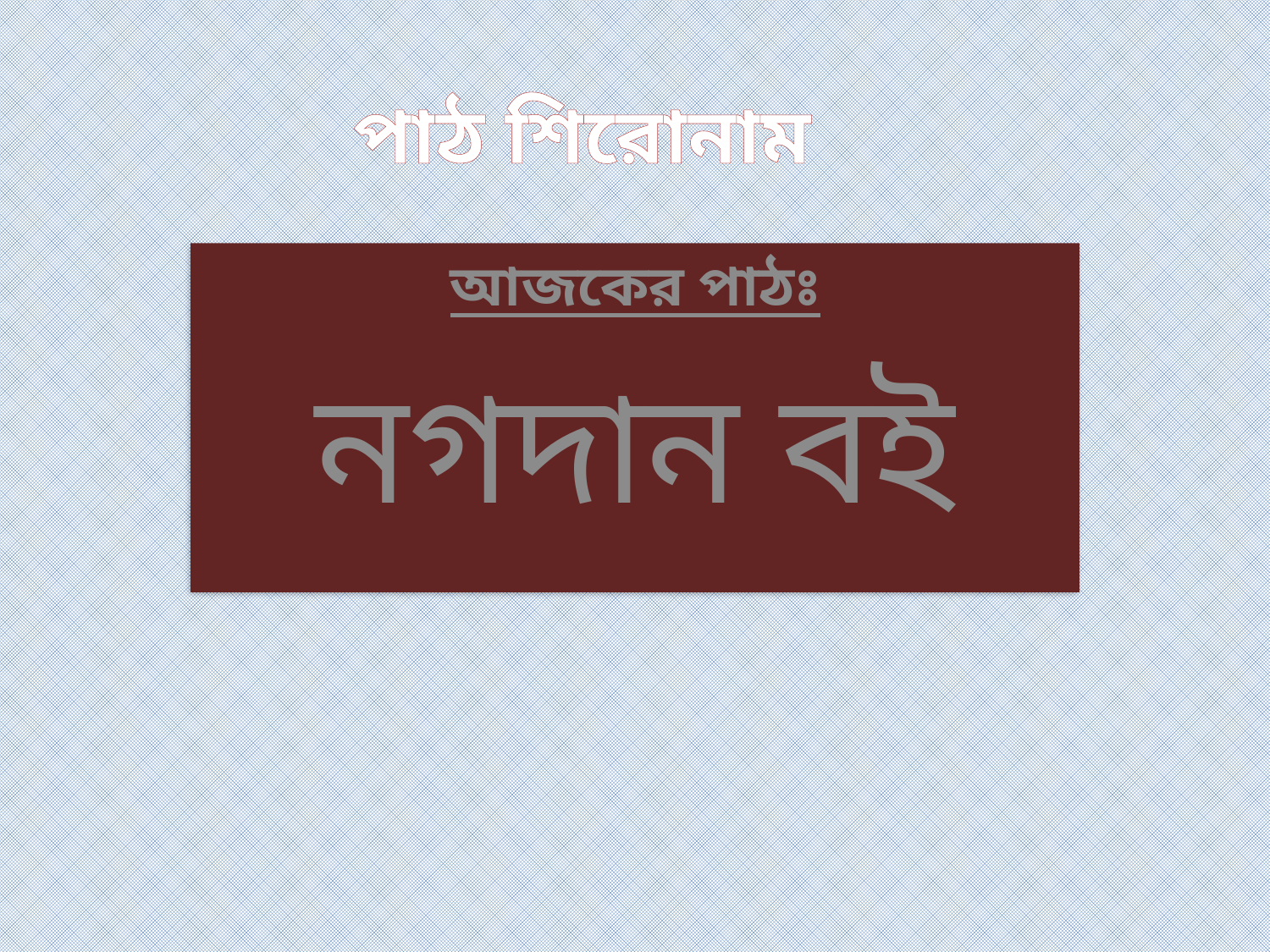

# পাঠ শিরোনাম
আজকের পাঠঃ
নগদান বই